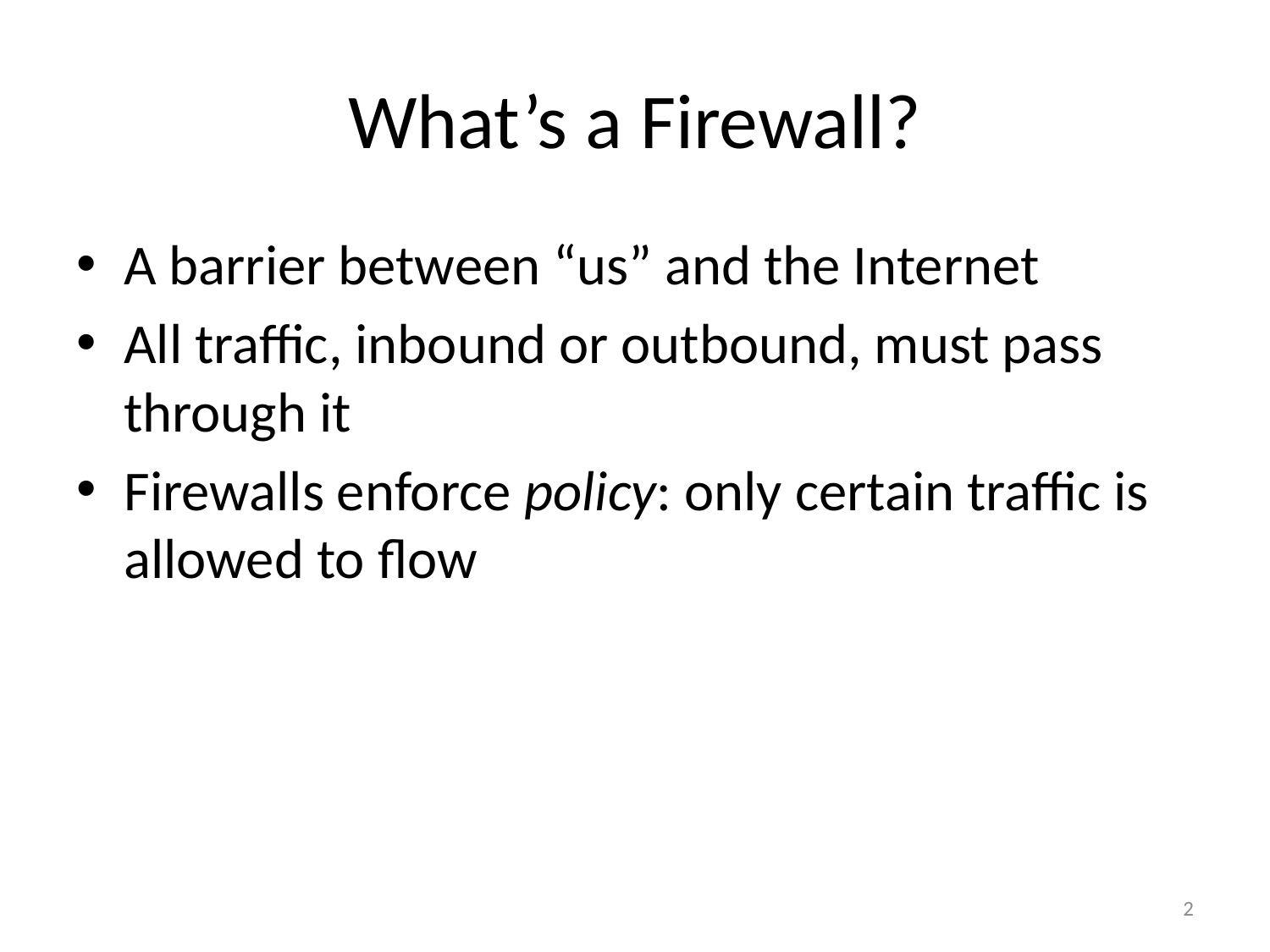

# What’s a Firewall?
A barrier between “us” and the Internet
All traffic, inbound or outbound, must pass through it
Firewalls enforce policy: only certain traffic is allowed to flow
2